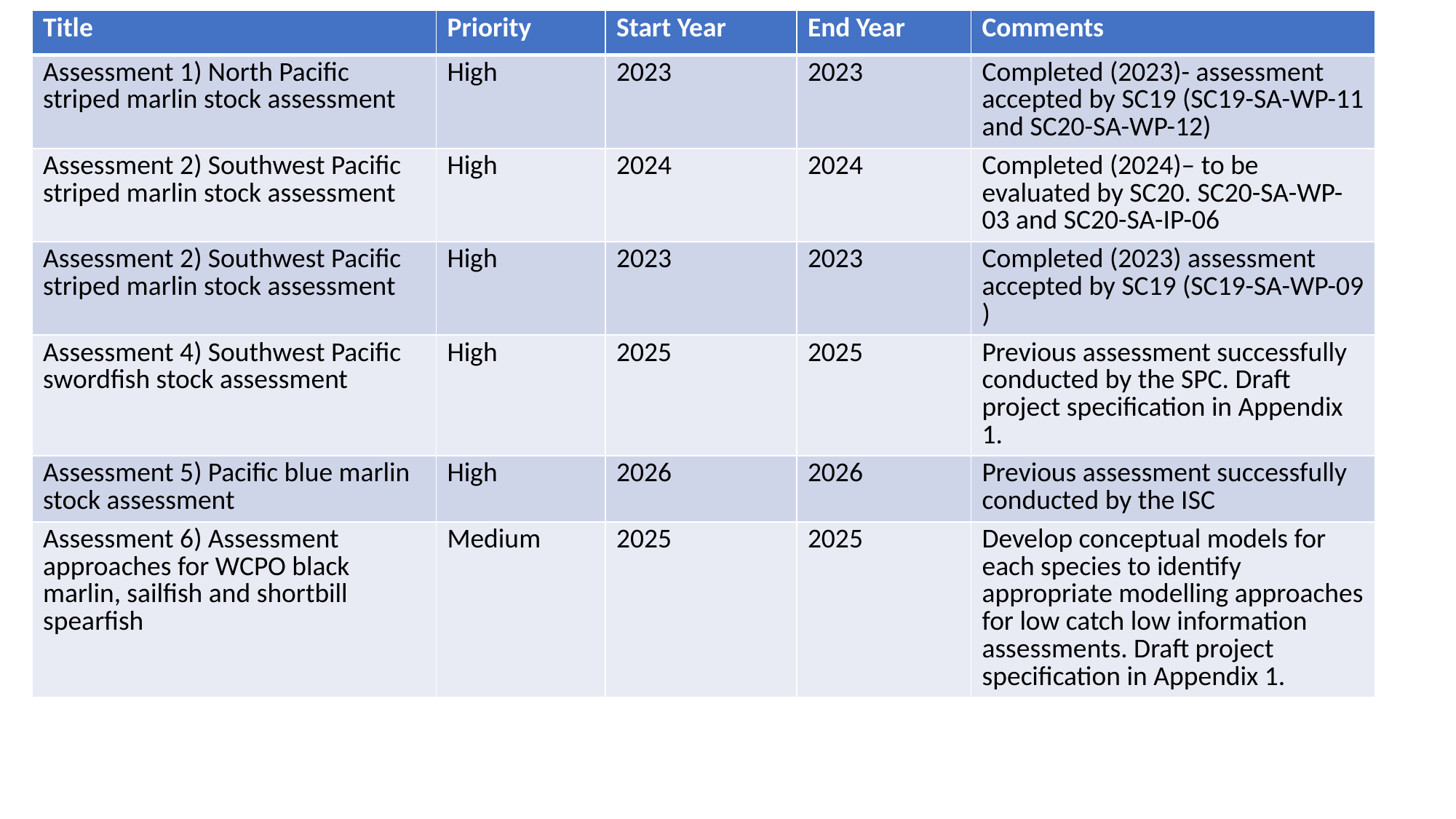

| Title | Priority | Start Year | End Year | Comments |
| --- | --- | --- | --- | --- |
| Assessment 1) North Pacific striped marlin stock assessment | High | 2023 | 2023 | Completed (2023)- assessment accepted by SC19 (SC19-SA-WP-11 and SC20-SA-WP-12) |
| Assessment 2) Southwest Pacific striped marlin stock assessment | High | 2024 | 2024 | Completed (2024)– to be evaluated by SC20. SC20-SA-WP-03 and SC20-SA-IP-06 |
| Assessment 2) Southwest Pacific striped marlin stock assessment | High | 2023 | 2023 | Completed (2023) assessment accepted by SC19 (SC19-SA-WP-09 ) |
| Assessment 4) Southwest Pacific swordfish stock assessment | High | 2025 | 2025 | Previous assessment successfully conducted by the SPC. Draft project specification in Appendix 1. |
| Assessment 5) Pacific blue marlin stock assessment | High | 2026 | 2026 | Previous assessment successfully conducted by the ISC |
| Assessment 6) Assessment approaches for WCPO black marlin, sailfish and shortbill spearfish | Medium | 2025 | 2025 | Develop conceptual models for each species to identify appropriate modelling approaches for low catch low information assessments. Draft project specification in Appendix 1. |
#